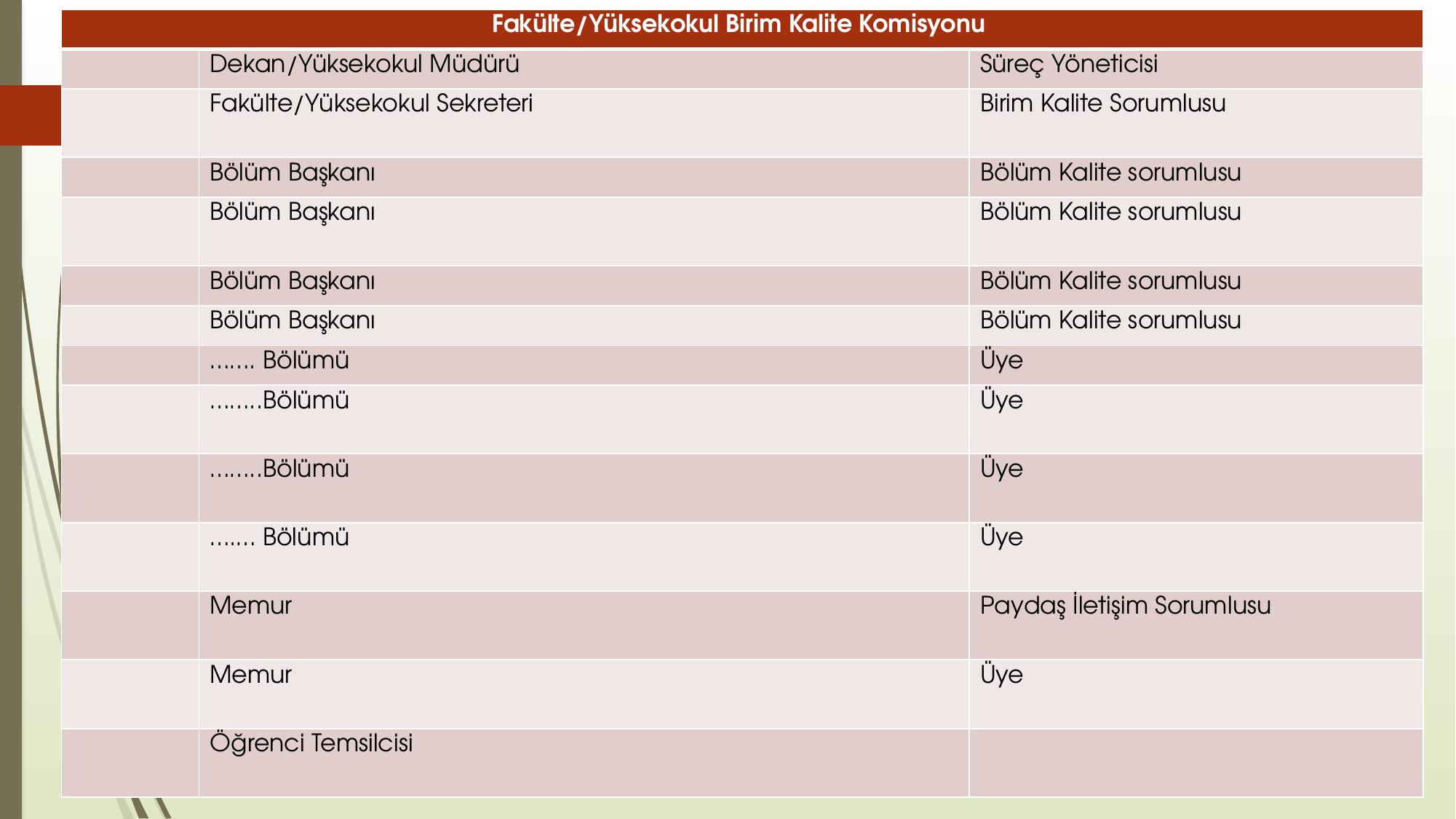

| Fakülte/Yüksekokul Birim Kalite Komisyonu |  |  |
| --- | --- | --- |
|  | Dekan/Yüksekokul Müdürü | Süreç Yöneticisi |
|  | Fakülte/Yüksekokul Sekreteri | Birim Kalite Sorumlusu |
|  | Bölüm Başkanı | Bölüm Kalite sorumlusu |
|  | Bölüm Başkanı | Bölüm Kalite sorumlusu |
|  | Bölüm Başkanı | Bölüm Kalite sorumlusu |
|  | Bölüm Başkanı | Bölüm Kalite sorumlusu |
|  | ……. Bölümü | Üye |
|  | ……..Bölümü | Üye |
|  | ……..Bölümü | Üye |
|  | ….… Bölümü | Üye |
|  | Memur | Paydaş İletişim Sorumlusu |
|  | Memur | Üye |
|  | Öğrenci Temsilcisi |  |